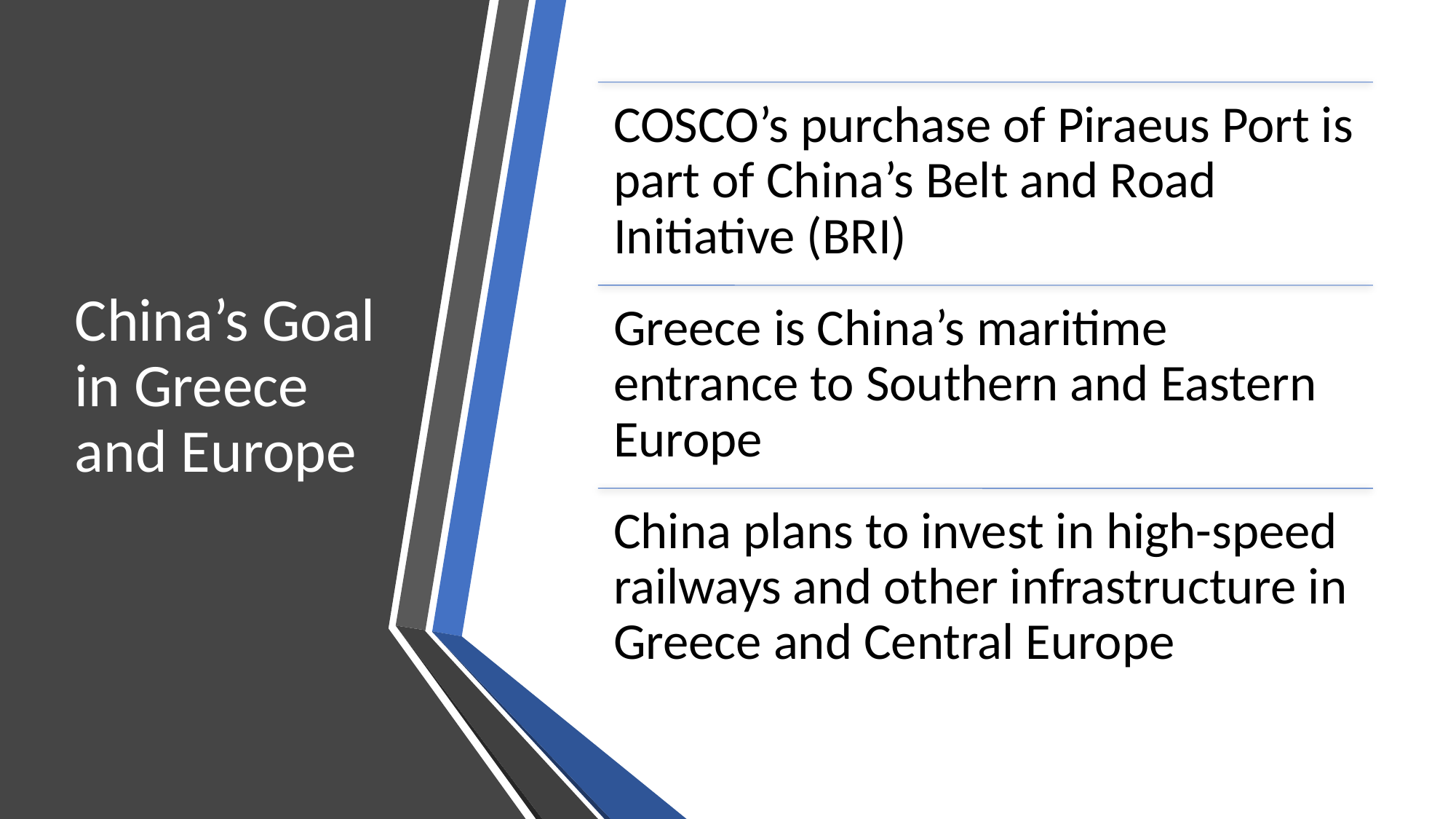

# China’s Goal in Greece and Europe
COSCO’s purchase of Piraeus Port is part of China’s Belt and Road Initiative (BRI)
Greece is China’s maritime entrance to Southern and Eastern Europe
China plans to invest in high-speed railways and other infrastructure in Greece and Central Europe